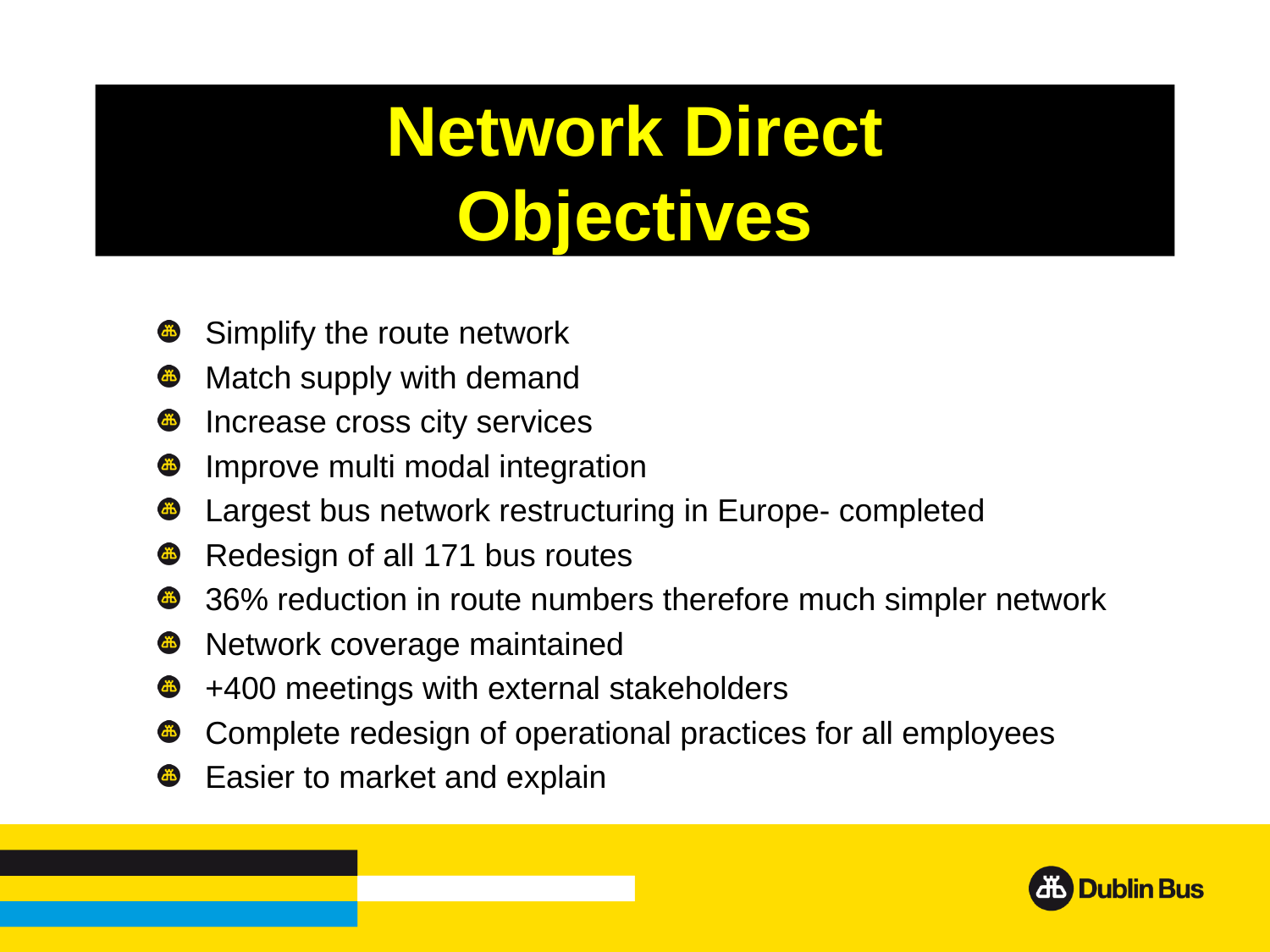

# Network Direct Objectives
Simplify the route network
Match supply with demand
Increase cross city services
Improve multi modal integration
Largest bus network restructuring in Europe- completed
Redesign of all 171 bus routes
36% reduction in route numbers therefore much simpler network
Network coverage maintained
+400 meetings with external stakeholders
Complete redesign of operational practices for all employees
Easier to market and explain